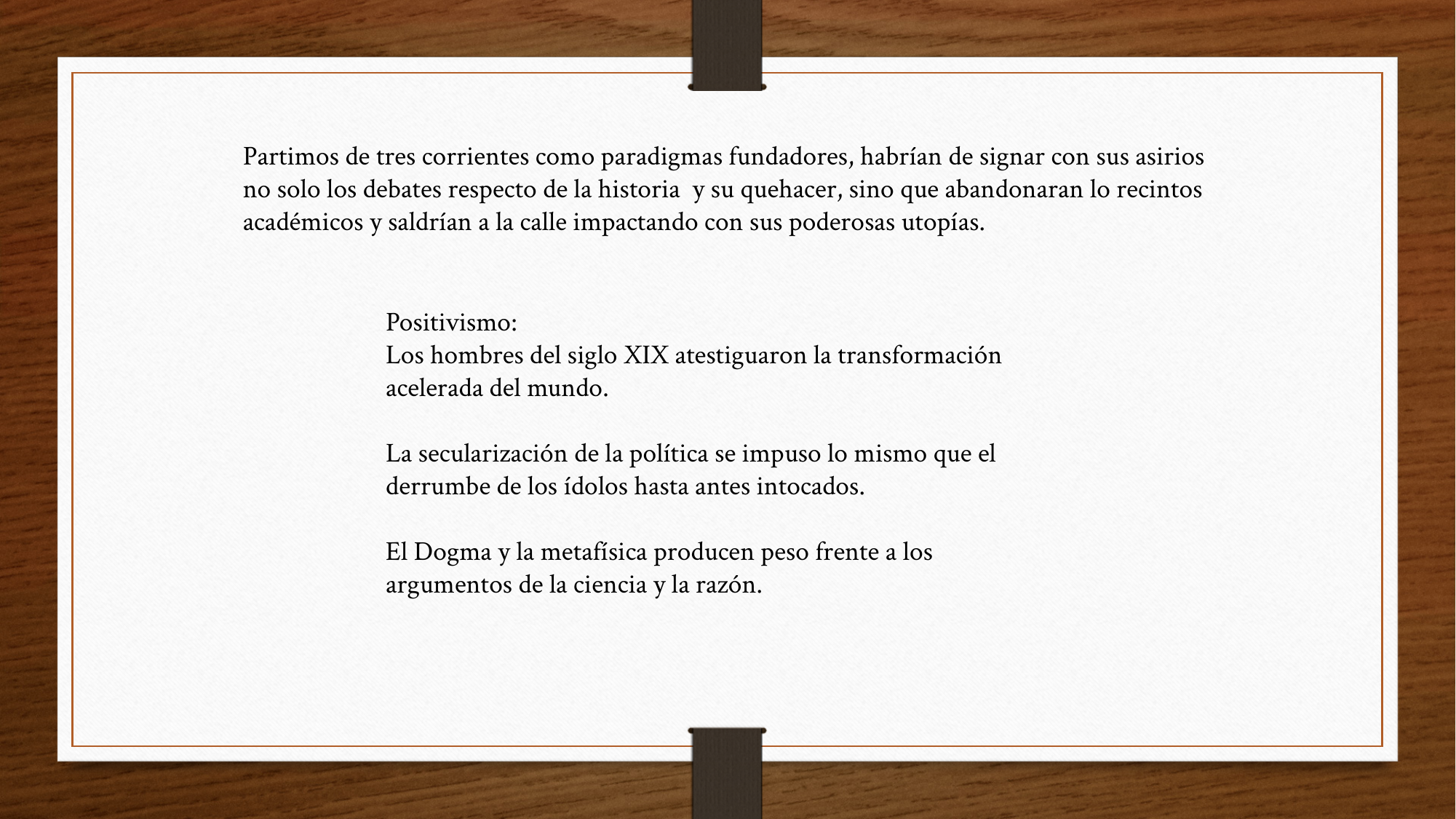

Partimos de tres corrientes como paradigmas fundadores, habrían de signar con sus asirios no solo los debates respecto de la historia  y su quehacer, sino que abandonaran lo recintos académicos y saldrían a la calle impactando con sus poderosas utopías.

Positivismo:
Los hombres del siglo XIX atestiguaron la transformación acelerada del mundo.

La secularización de la política se impuso lo mismo que el derrumbe de los ídolos hasta antes intocados.

El Dogma y la metafísica producen peso frente a los argumentos de la ciencia y la razón.